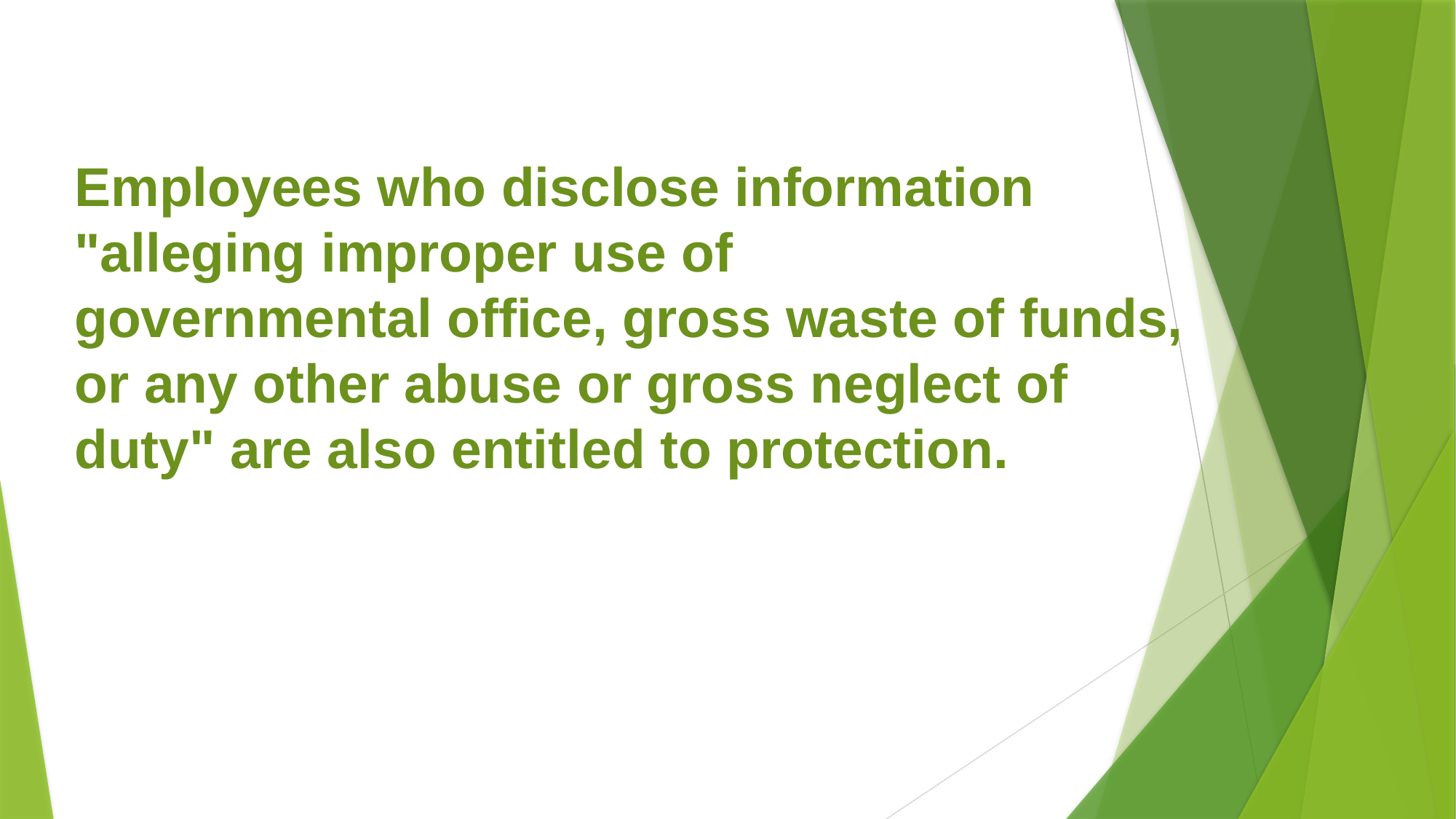

# Employees who disclose information "alleging improper use of governmental office, gross waste of funds, or any other abuse or gross neglect of duty" are also entitled to protection.